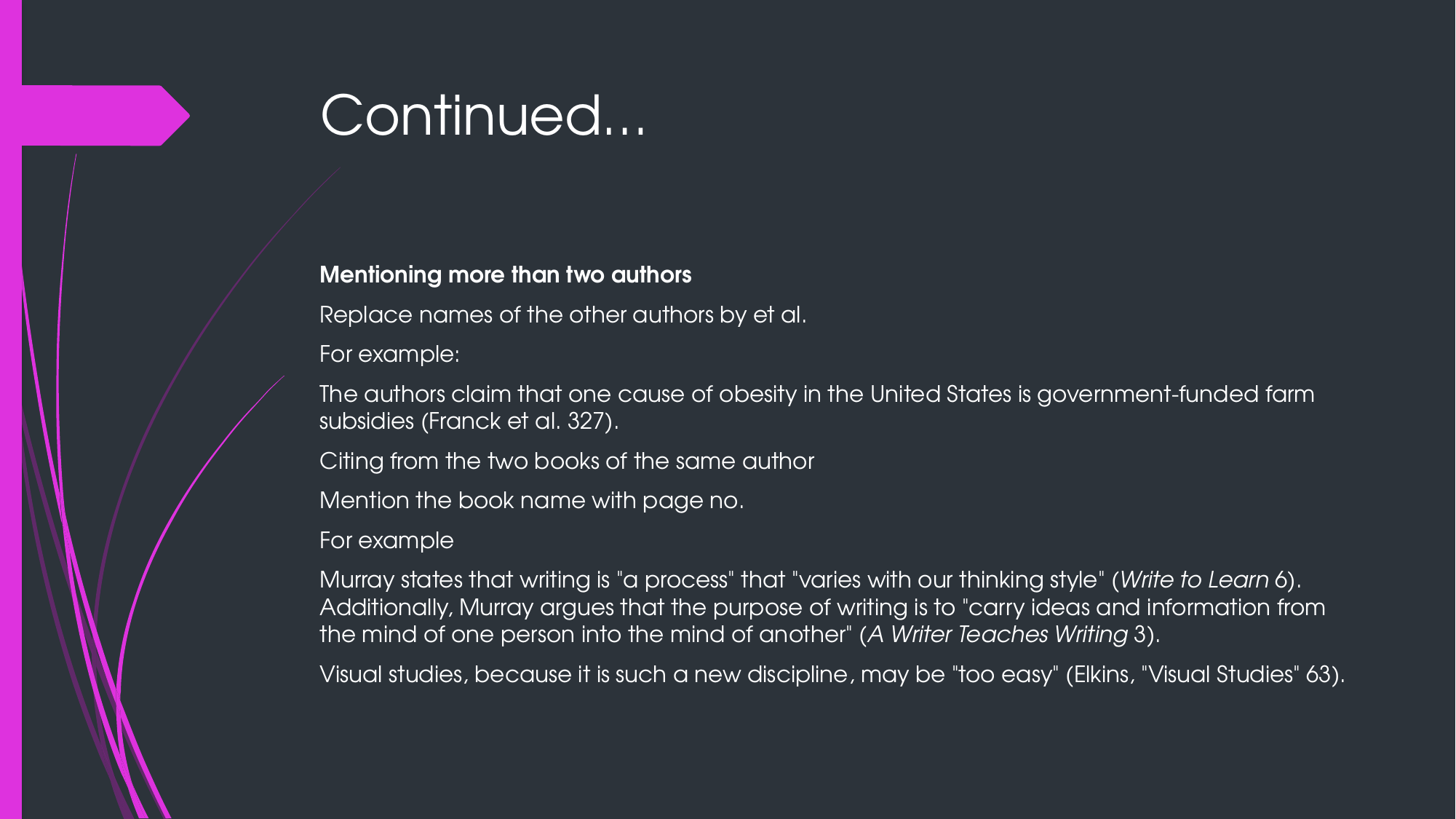

# Continued…
Mentioning more than two authors
Replace names of the other authors by et al.
For example:
The authors claim that one cause of obesity in the United States is government-funded farm subsidies (Franck et al. 327).
Citing from the two books of the same author
Mention the book name with page no.
For example
Murray states that writing is "a process" that "varies with our thinking style" (Write to Learn 6). Additionally, Murray argues that the purpose of writing is to "carry ideas and information from the mind of one person into the mind of another" (A Writer Teaches Writing 3).
Visual studies, because it is such a new discipline, may be "too easy" (Elkins, "Visual Studies" 63).